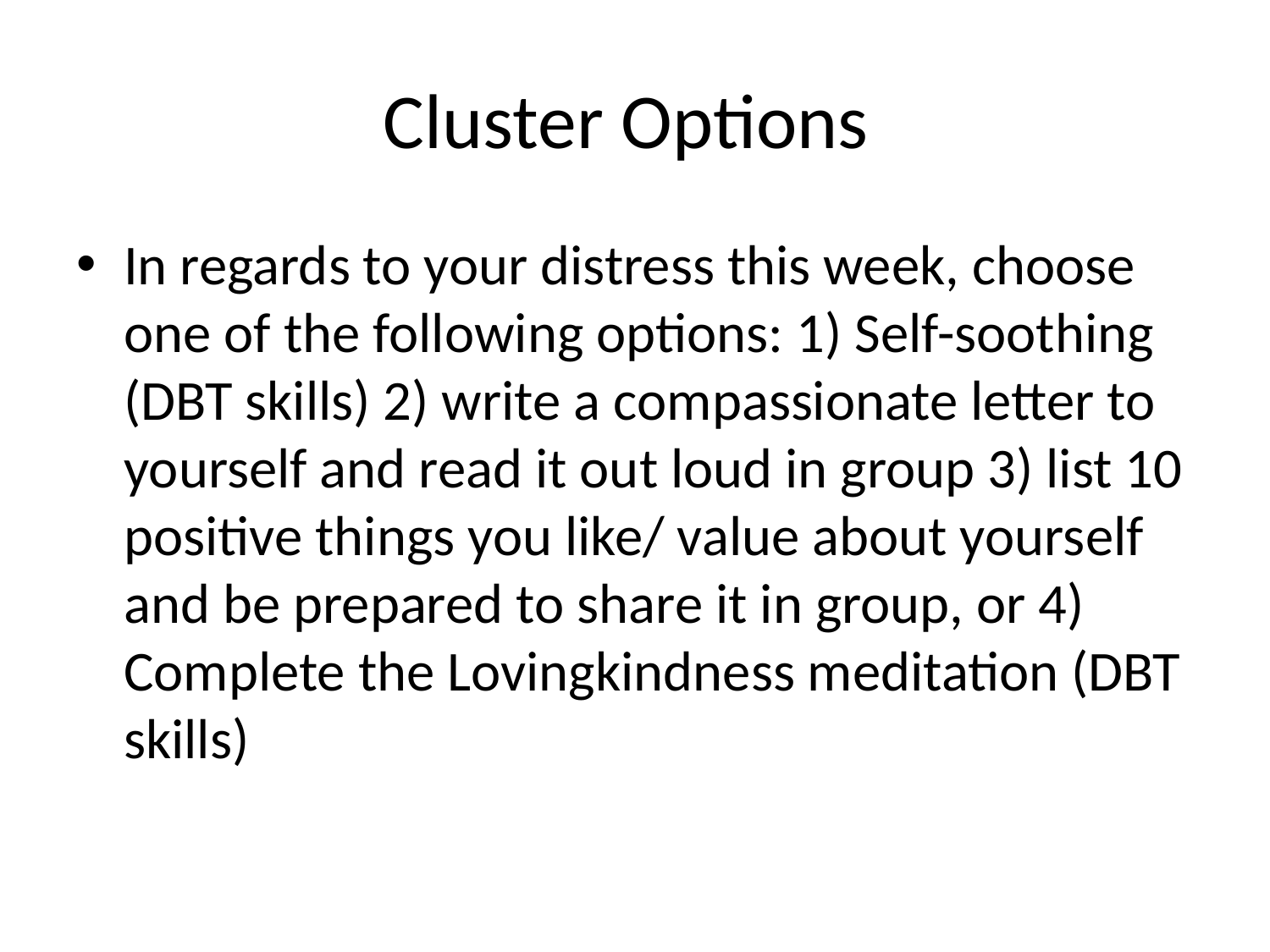

# Cluster Options
In regards to your distress this week, choose one of the following options: 1) Self-soothing (DBT skills) 2) write a compassionate letter to yourself and read it out loud in group 3) list 10 positive things you like/ value about yourself and be prepared to share it in group, or 4) Complete the Lovingkindness meditation (DBT skills)